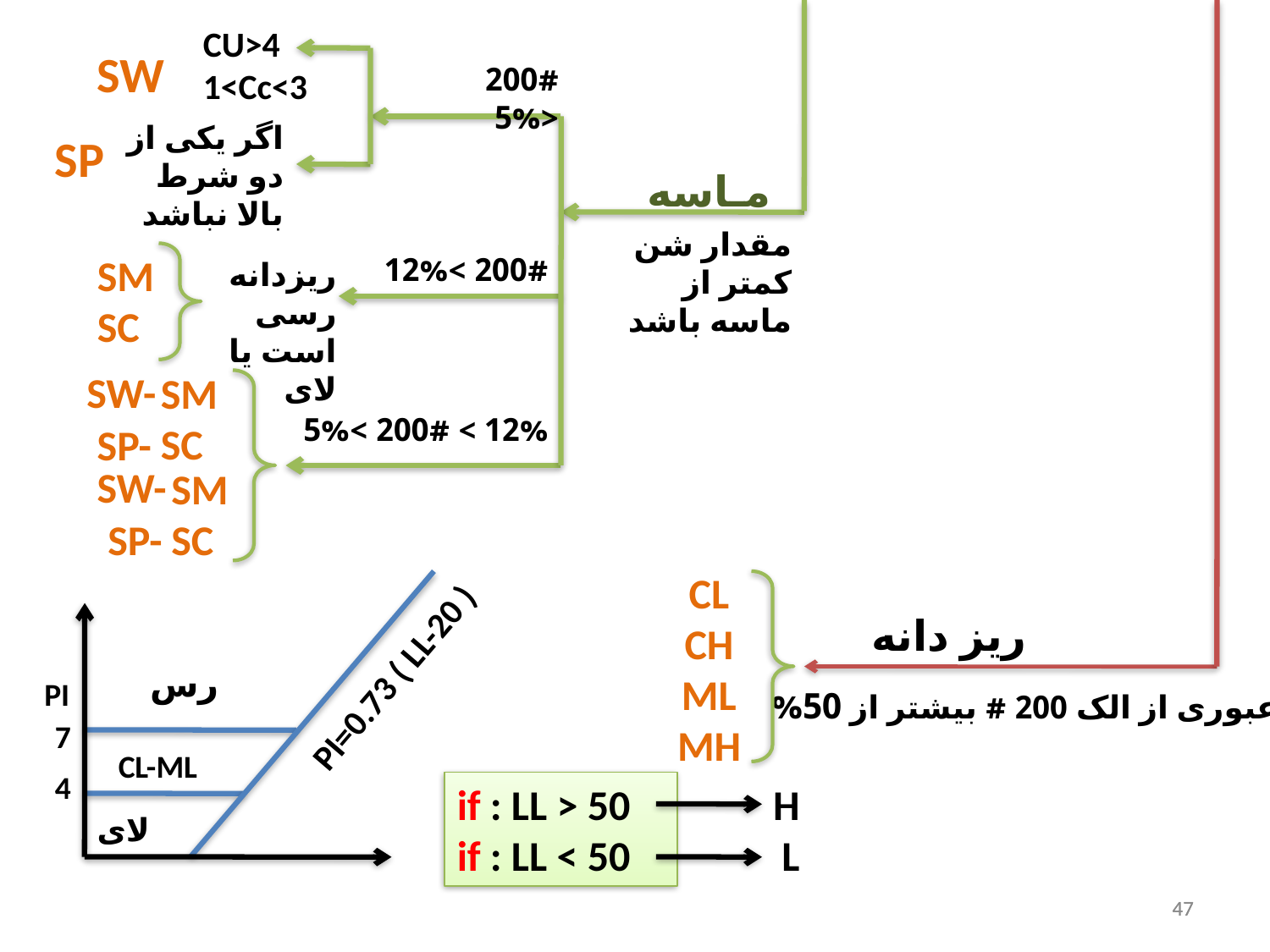

CU>4
1<Cc<3
SW
200# <5%
اگر یکی از دو شرط بالا نباشد
SP
مـاسه
مقدار شن کمتر از ماسه باشد
SM
SC

200# >12%
ریزدانه رسی است یا لای
SW-
SM
SC

12% > 200# >5%
SP-
SW-
SM
SC
SP-
CL
CH
ML
MH

ریز دانه
PI=0.73 ( LL-20 )
رس
PI
عبوری از الک 200 # بیشتر از 50%
7
CL-ML
4
if : LL > 50
if : LL < 50
H
L
لای
47
47